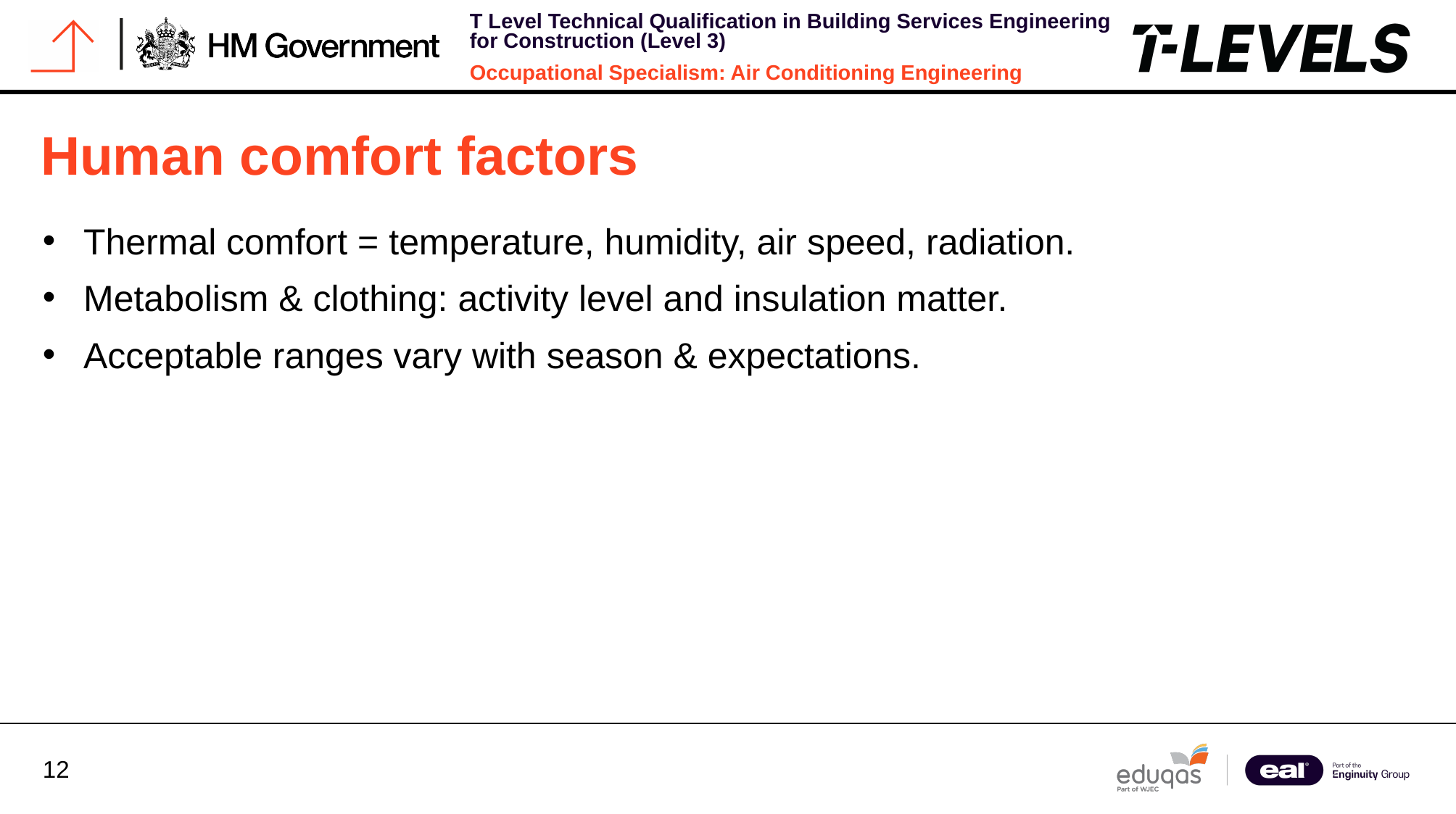

Human comfort factors
Thermal comfort = temperature, humidity, air speed, radiation.
Metabolism & clothing: activity level and insulation matter.
Acceptable ranges vary with season & expectations.